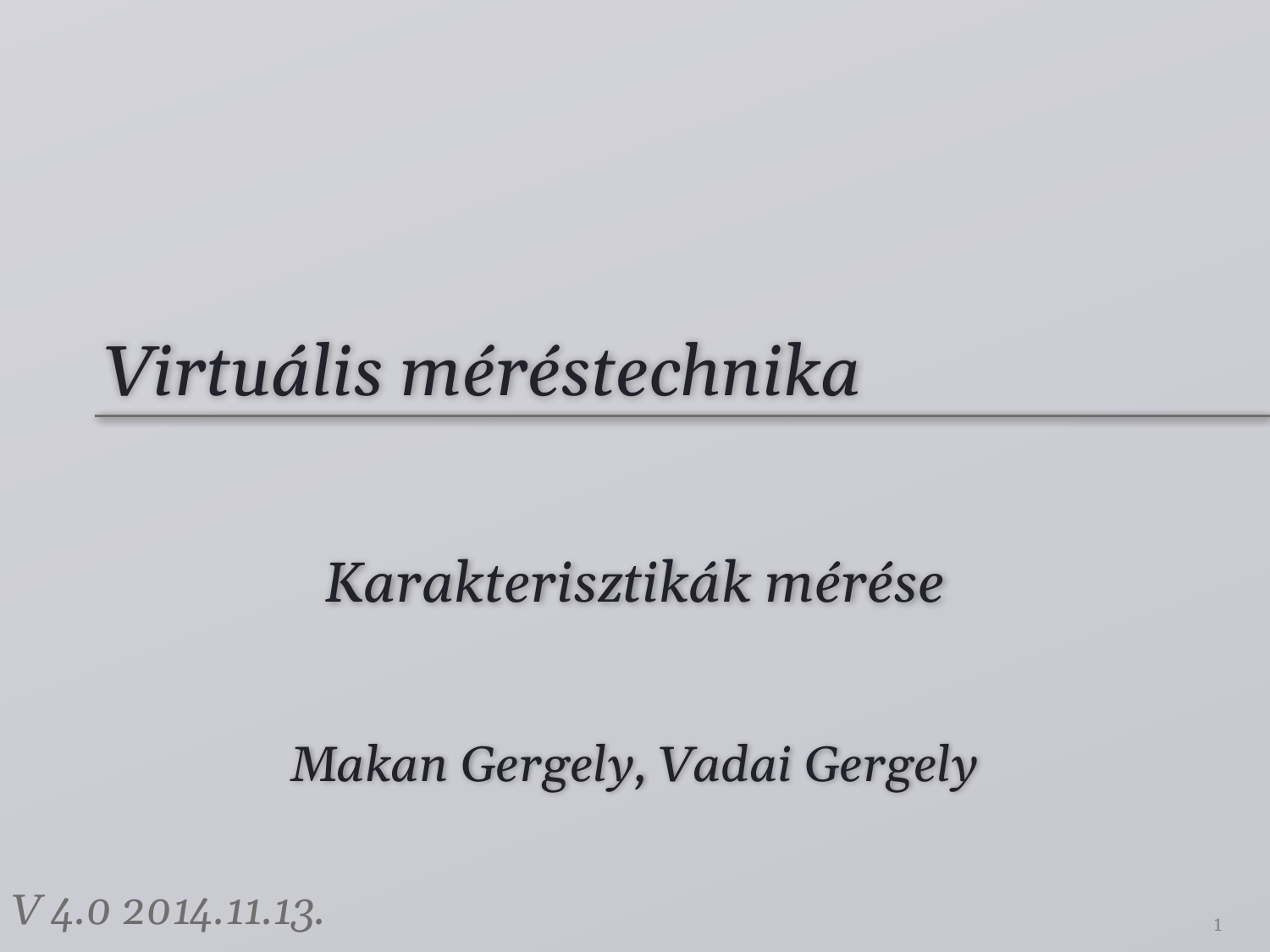

# Virtuális méréstechnika
Karakterisztikák mérése
Makan Gergely, Vadai Gergely
V 4.0 2014.11.13.
1